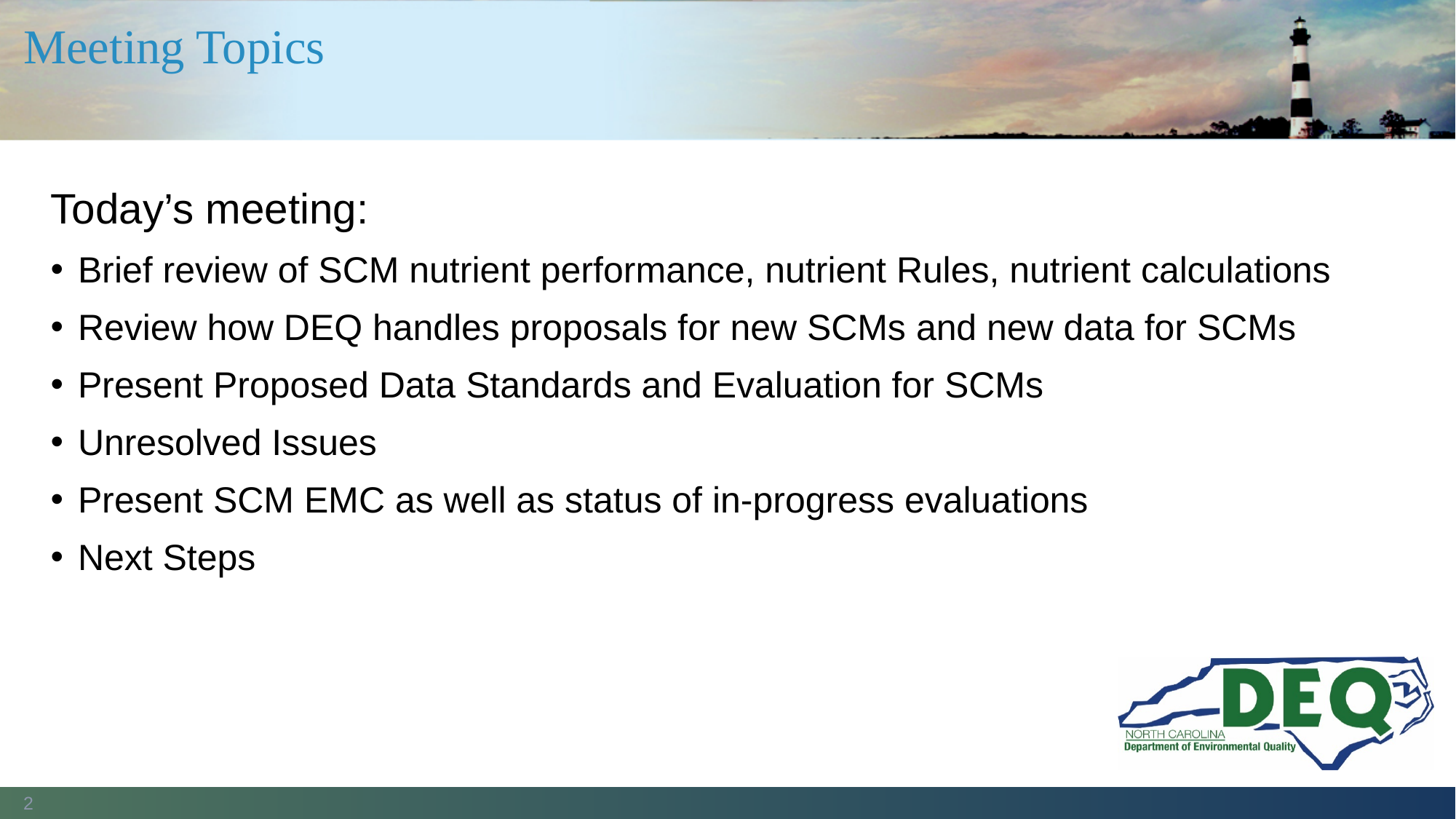

# Meeting Topics
Today’s meeting:
Brief review of SCM nutrient performance, nutrient Rules, nutrient calculations
Review how DEQ handles proposals for new SCMs and new data for SCMs
Present Proposed Data Standards and Evaluation for SCMs
Unresolved Issues
Present SCM EMC as well as status of in-progress evaluations
Next Steps

2